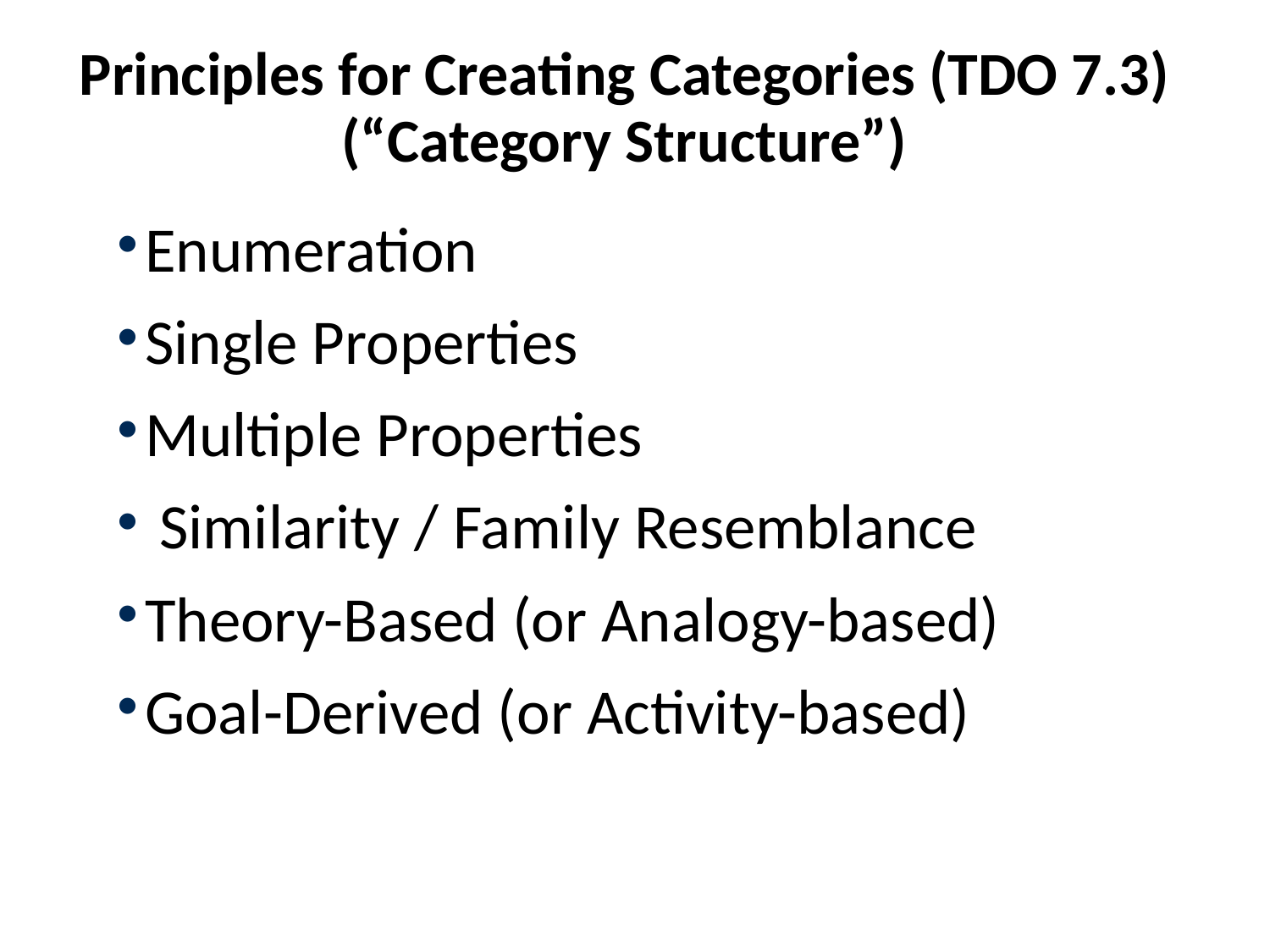

# Principles for Creating Categories (TDO 7.3) (“Category Structure”)
Enumeration
Single Properties
Multiple Properties
 Similarity / Family Resemblance
Theory-Based (or Analogy-based)
Goal-Derived (or Activity-based)